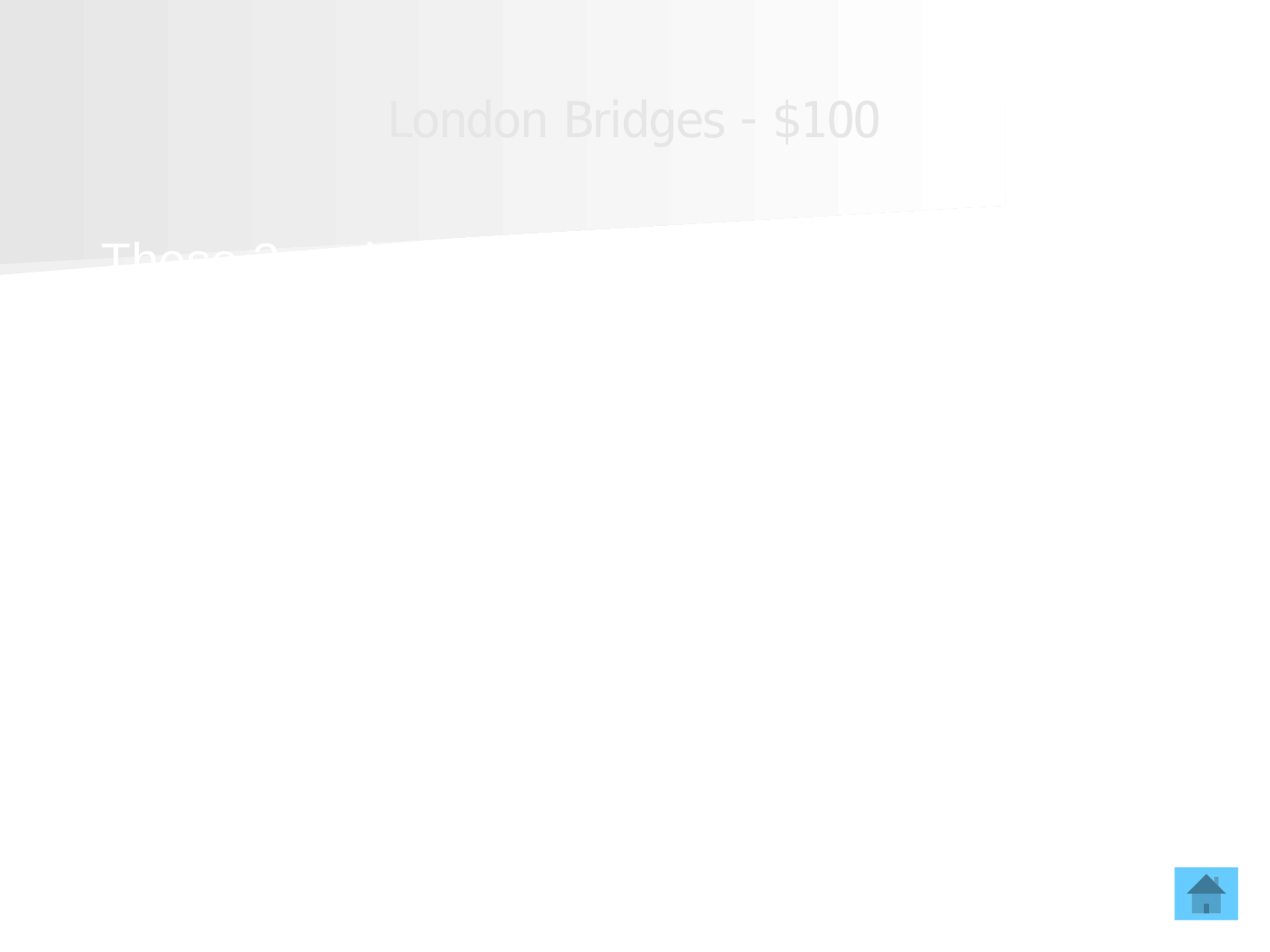

# London Bridges - $100
These 3 oral anticoagulants require bridging with parenteral agents and these 2 oral anticoagulants do NOT require bridging with parenteral agents.
What are:
Require bridging: warfarin, dabagatran, and edoxaban
Do not require bridging: rivaroxaban and apixaban ?